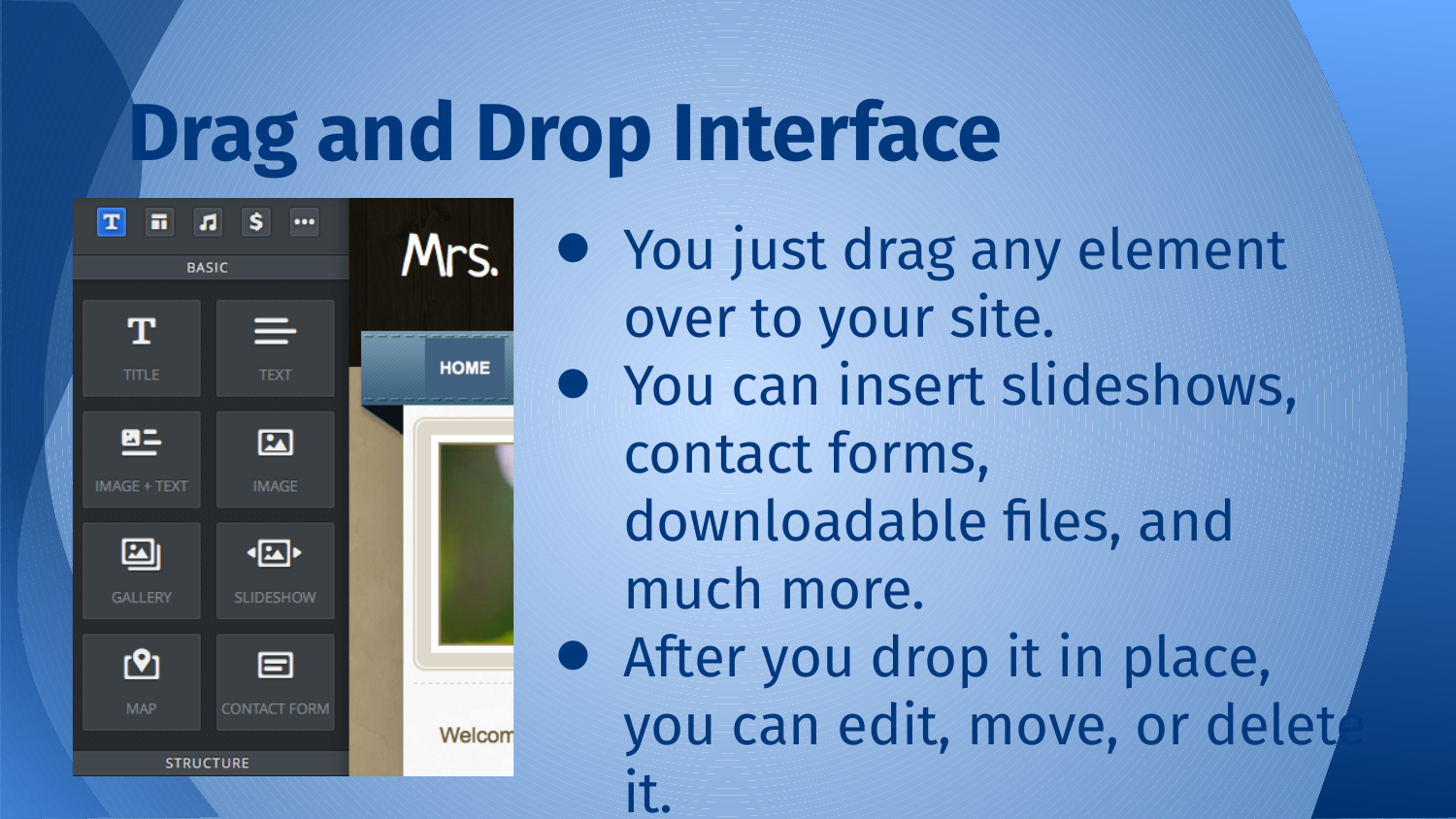

# Drag and Drop Interface

You just drag any element over to your site.
You can insert slideshows, contact forms, downloadable files, and much more.
After you drop it in place, you can edit, move, or delete it.